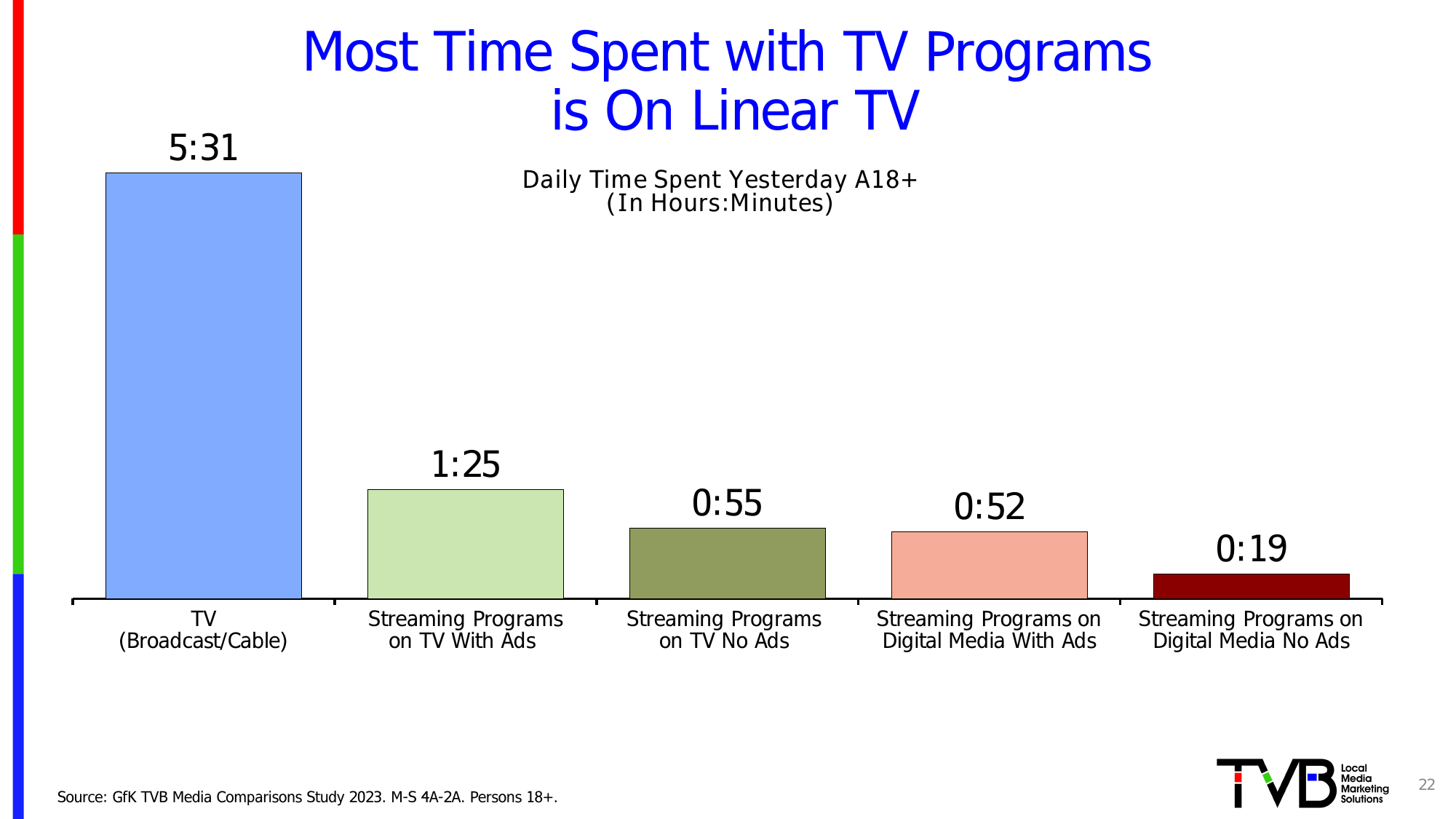

# Most Time Spent with TV Programs is On Linear TV

### Chart: Daily Time Spent Yesterday A18+
(In Hours:Minutes)

| Category | Column2 |
|---|---|
| TV
(Broadcast/Cable) | 0.2298611111111111 |
| Streaming Programs
on TV With Ads  | 0.05902777777777778 |
| Streaming Programs
on TV No Ads  | 0.03819444444444444 |
| Streaming Programs on Digital Media With Ads | 0.036111111111111115 |
| Streaming Programs on Digital Media No Ads | 0.013194444444444444 |
22
Source: GfK TVB Media Comparisons Study 2023. M-S 4A-2A. Persons 18+.